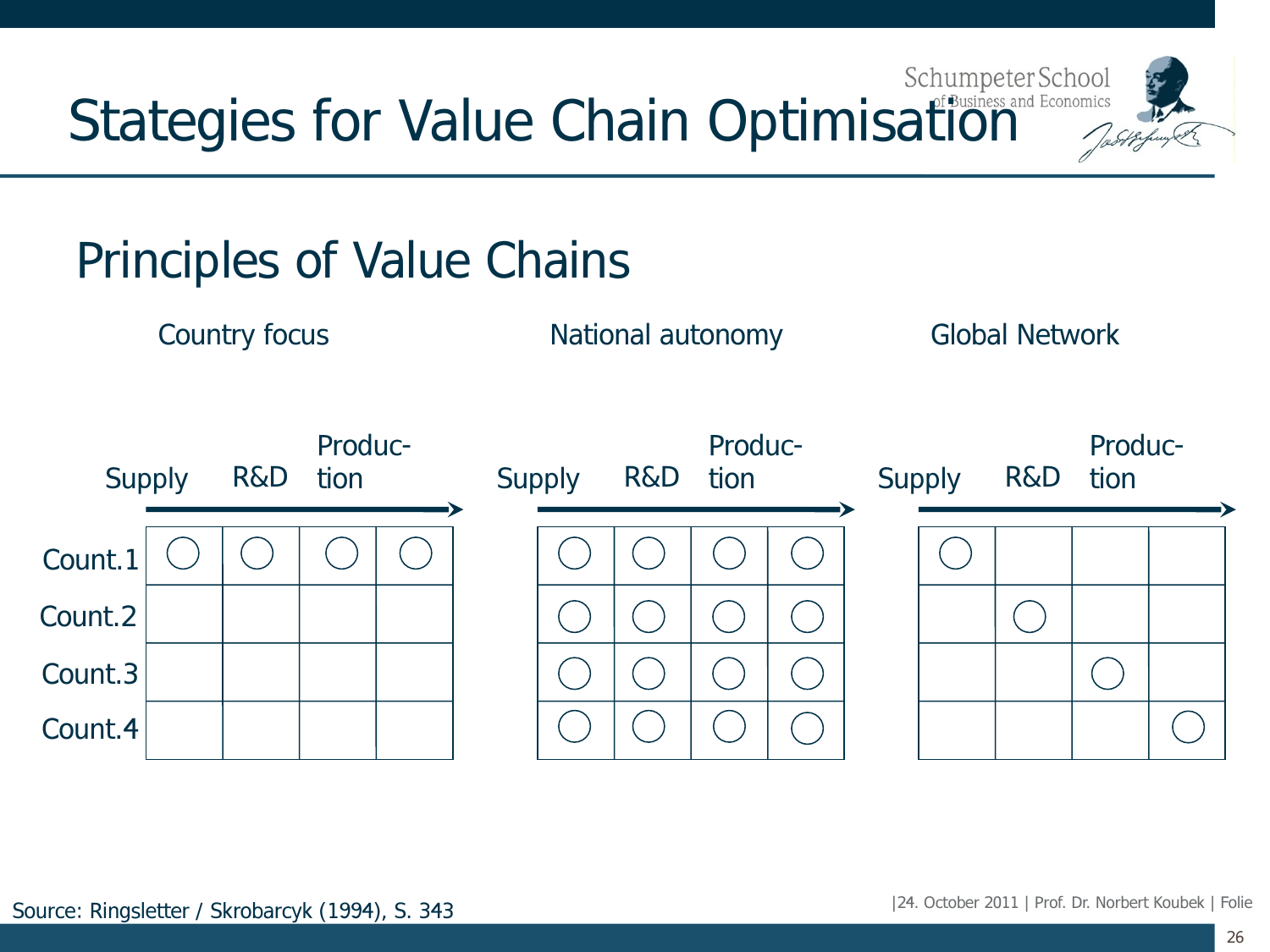

# Stategies for Value Chain Optimisation
Principles of Value Chains
Country focus
Produc-tion
R&D
Supply

Count.1
Count.2
Count.3

National autonomy
Produc-tion
R&D
Supply

Global Network
Produc-tion
R&D
Supply

Count.4
|24. October 2011 | Prof. Dr. Norbert Koubek | Folie
Source: Ringsletter / Skrobarcyk (1994), S. 343
26